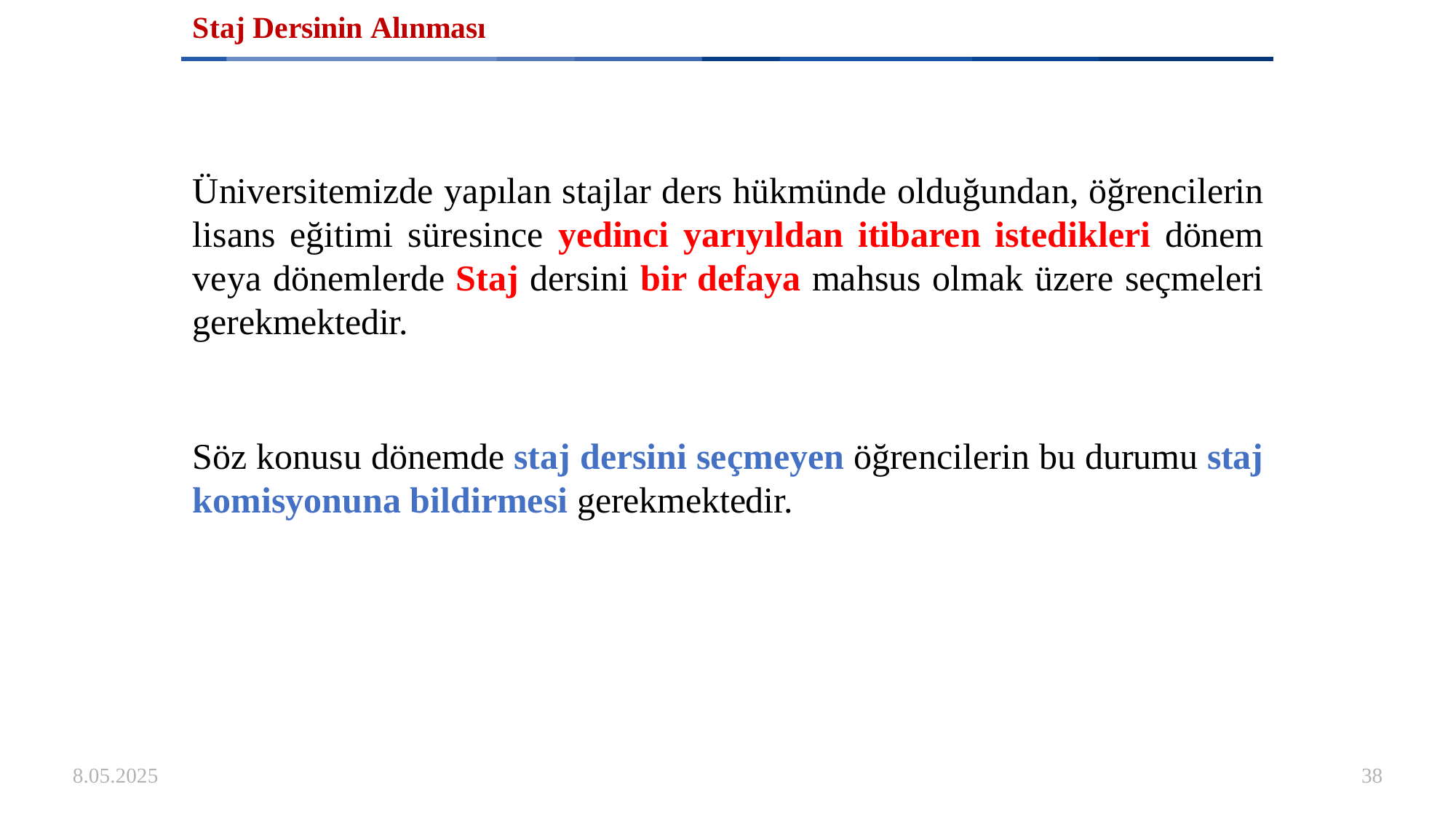

# Staj Dersinin Alınması
Üniversitemizde yapılan stajlar ders hükmünde olduğundan, öğrencilerin lisans eğitimi süresince yedinci yarıyıldan itibaren istedikleri dönem veya dönemlerde Staj dersini bir defaya mahsus olmak üzere seçmeleri gerekmektedir.

Söz konusu dönemde staj dersini seçmeyen öğrencilerin bu durumu staj komisyonuna bildirmesi gerekmektedir.
8.05.2025
38